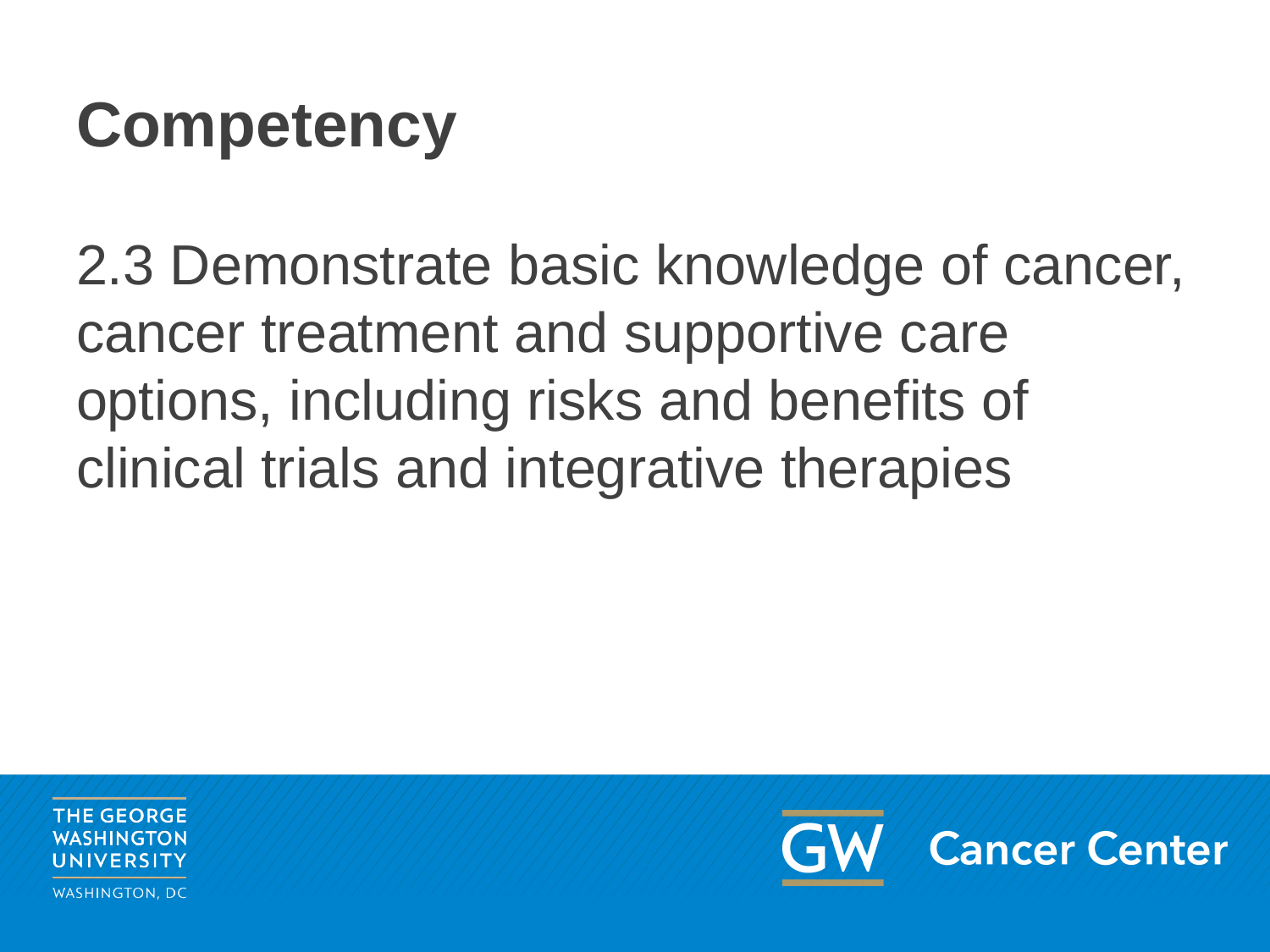

# Competency
2.3 Demonstrate basic knowledge of cancer, cancer treatment and supportive care options, including risks and benefits of clinical trials and integrative therapies